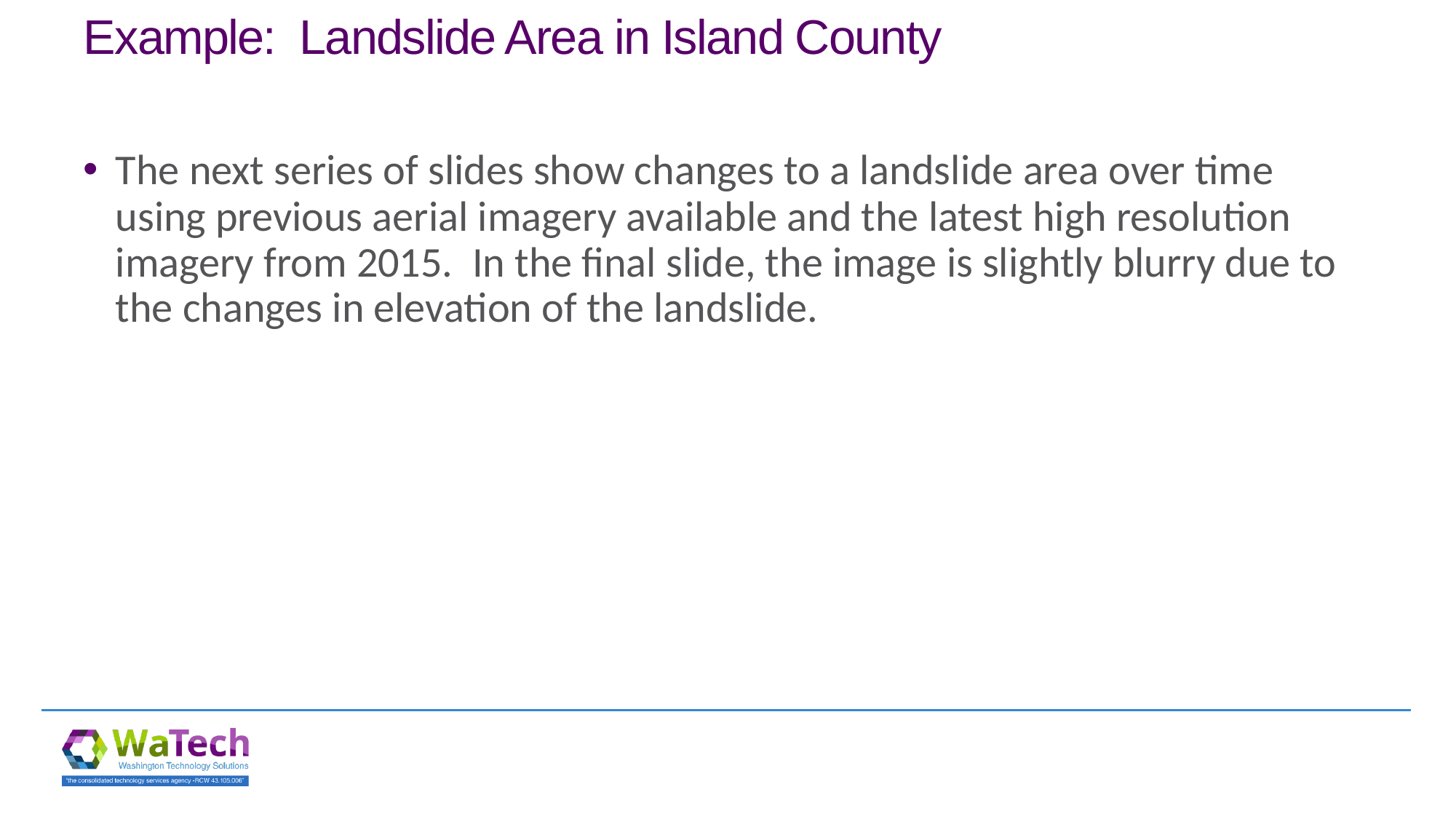

# Example:  Landslide Area in Island County
The next series of slides show changes to a landslide area over time using previous aerial imagery available and the latest high resolution imagery from 2015.  In the final slide, the image is slightly blurry due to the changes in elevation of the landslide.